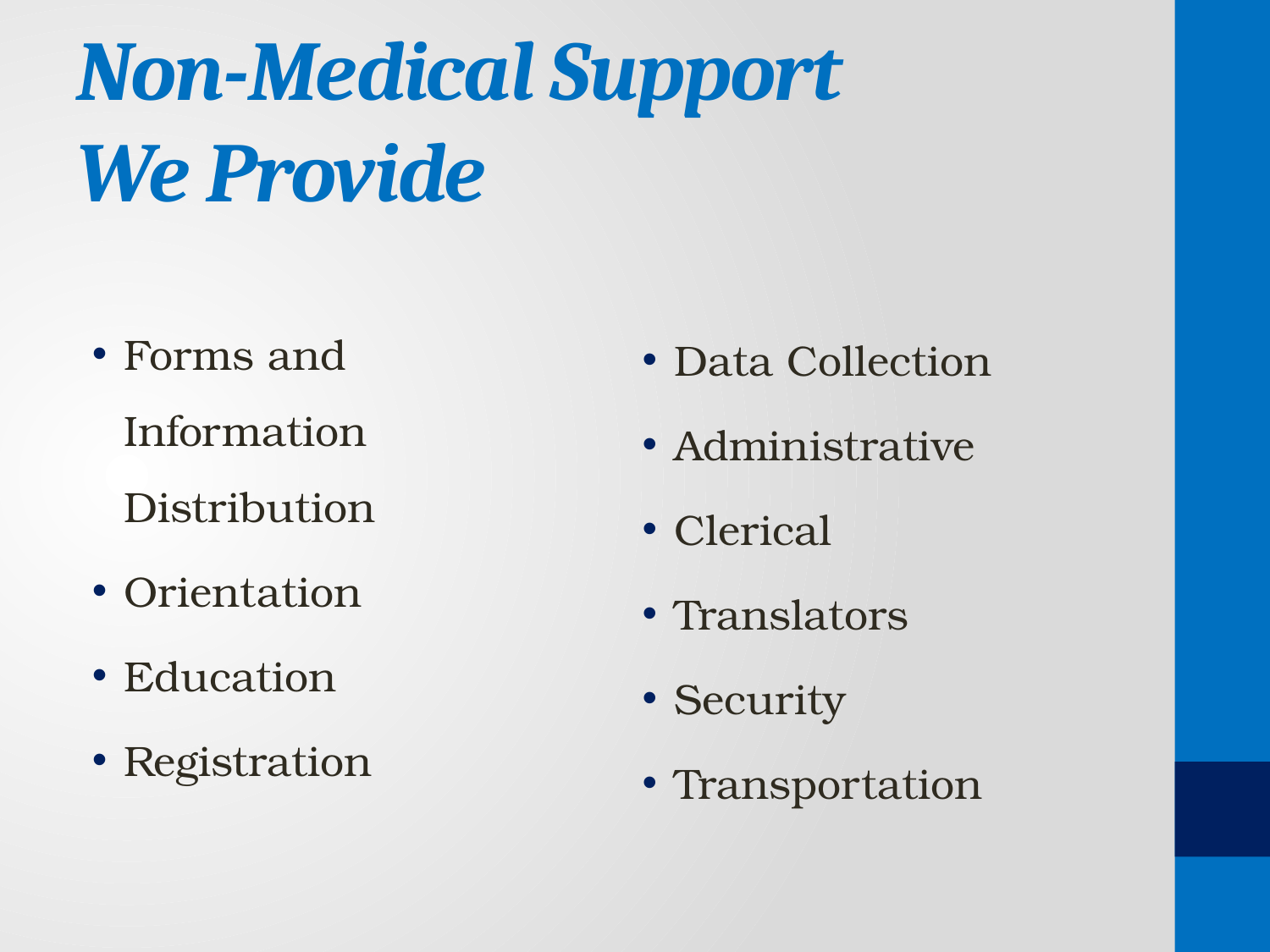

# Non-Medical Support We Provide
Forms and Information Distribution
Orientation
Education
Registration

Data Collection
Administrative
Clerical
Translators
Security
Transportation